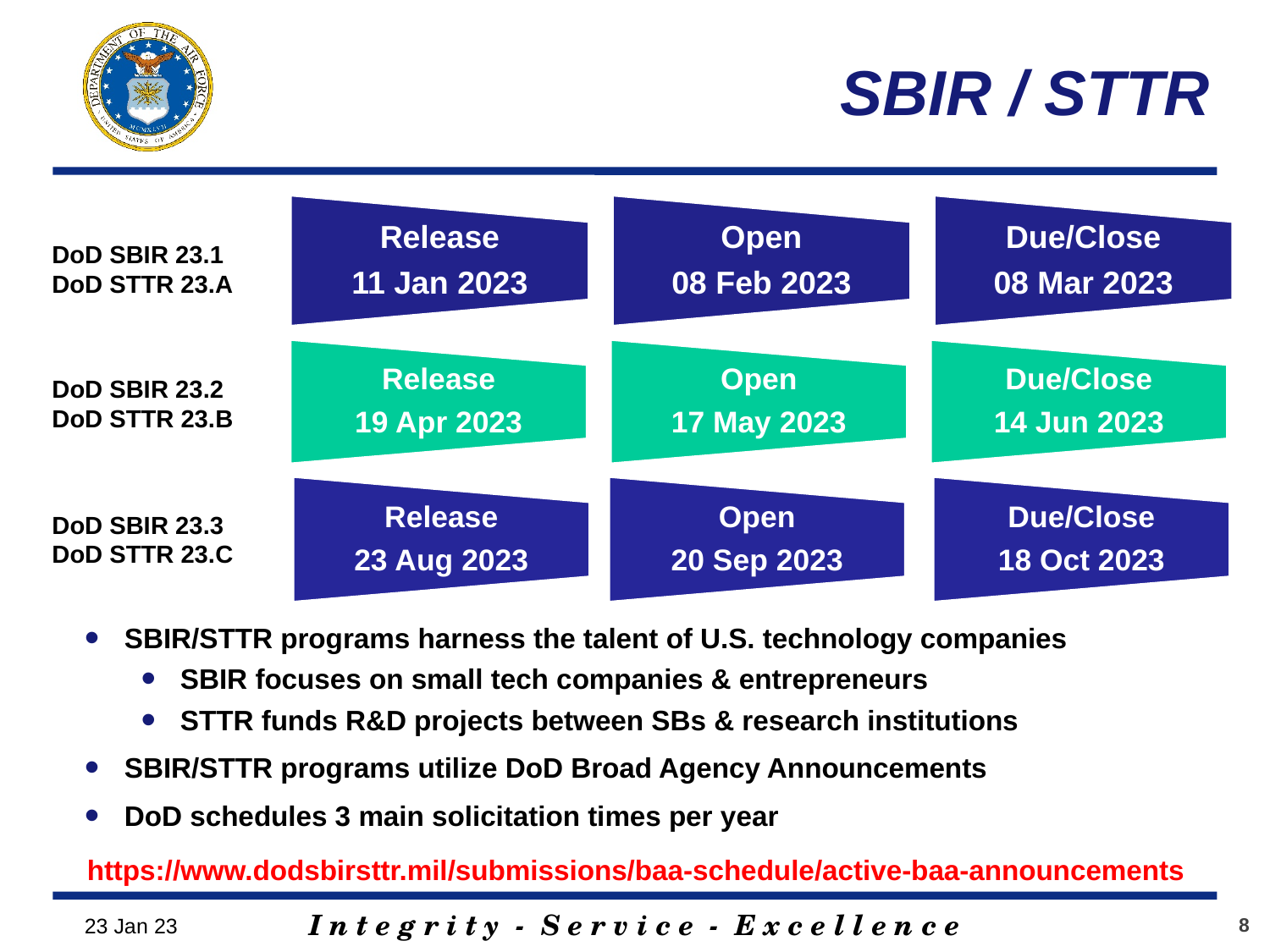

# SBIR / STTR
Release
11 Jan 2023
Open
08 Feb 2023
Due/Close
08 Mar 2023
DoD SBIR 23.1
DoD STTR 23.A
Release
19 Apr 2023
Open
17 May 2023
Due/Close
14 Jun 2023
DoD SBIR 23.2
DoD STTR 23.B
Release
23 Aug 2023
Open
20 Sep 2023
Due/Close
18 Oct 2023
DoD SBIR 23.3
DoD STTR 23.C
SBIR/STTR programs harness the talent of U.S. technology companies
SBIR focuses on small tech companies & entrepreneurs
STTR funds R&D projects between SBs & research institutions
SBIR/STTR programs utilize DoD Broad Agency Announcements
DoD schedules 3 main solicitation times per year

https://www.dodsbirsttr.mil/submissions/baa-schedule/active-baa-announcements
23 Jan 23
8